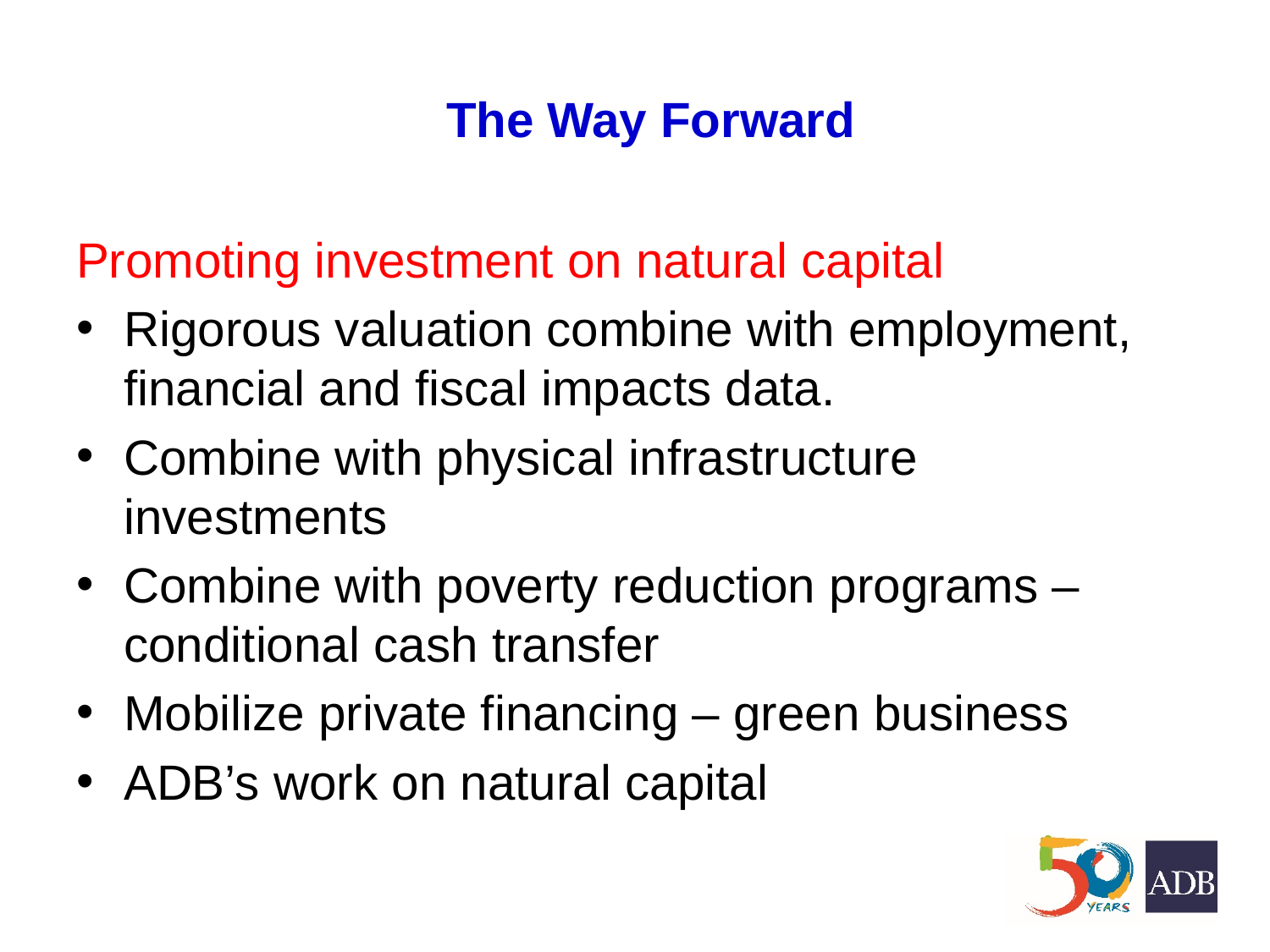

# The Way Forward
Promoting investment on natural capital
Rigorous valuation combine with employment, financial and fiscal impacts data.
Combine with physical infrastructure investments
Combine with poverty reduction programs – conditional cash transfer
Mobilize private financing – green business
ADB’s work on natural capital